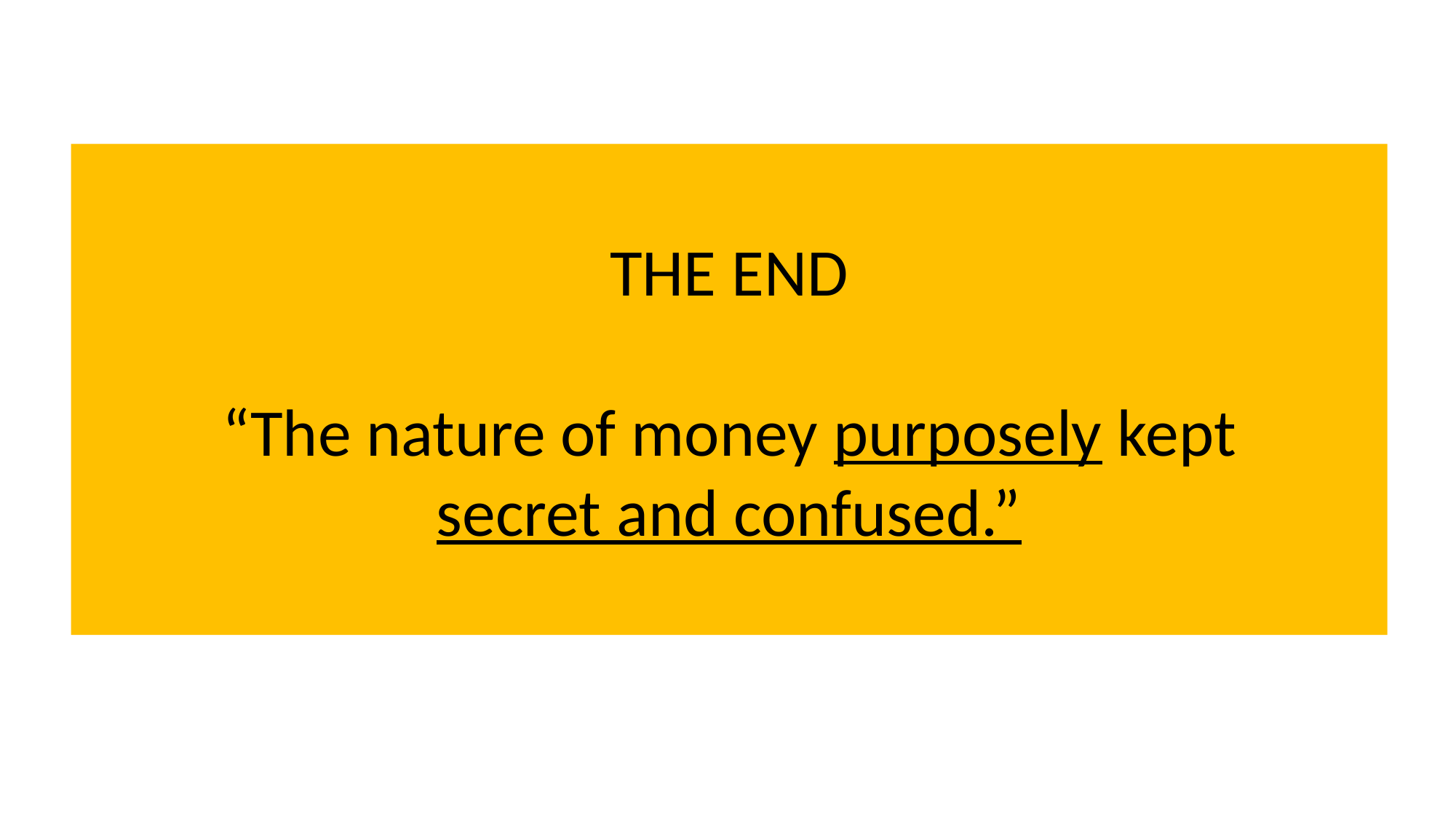

THE END

“The nature of money purposely kept
secret and confused.”